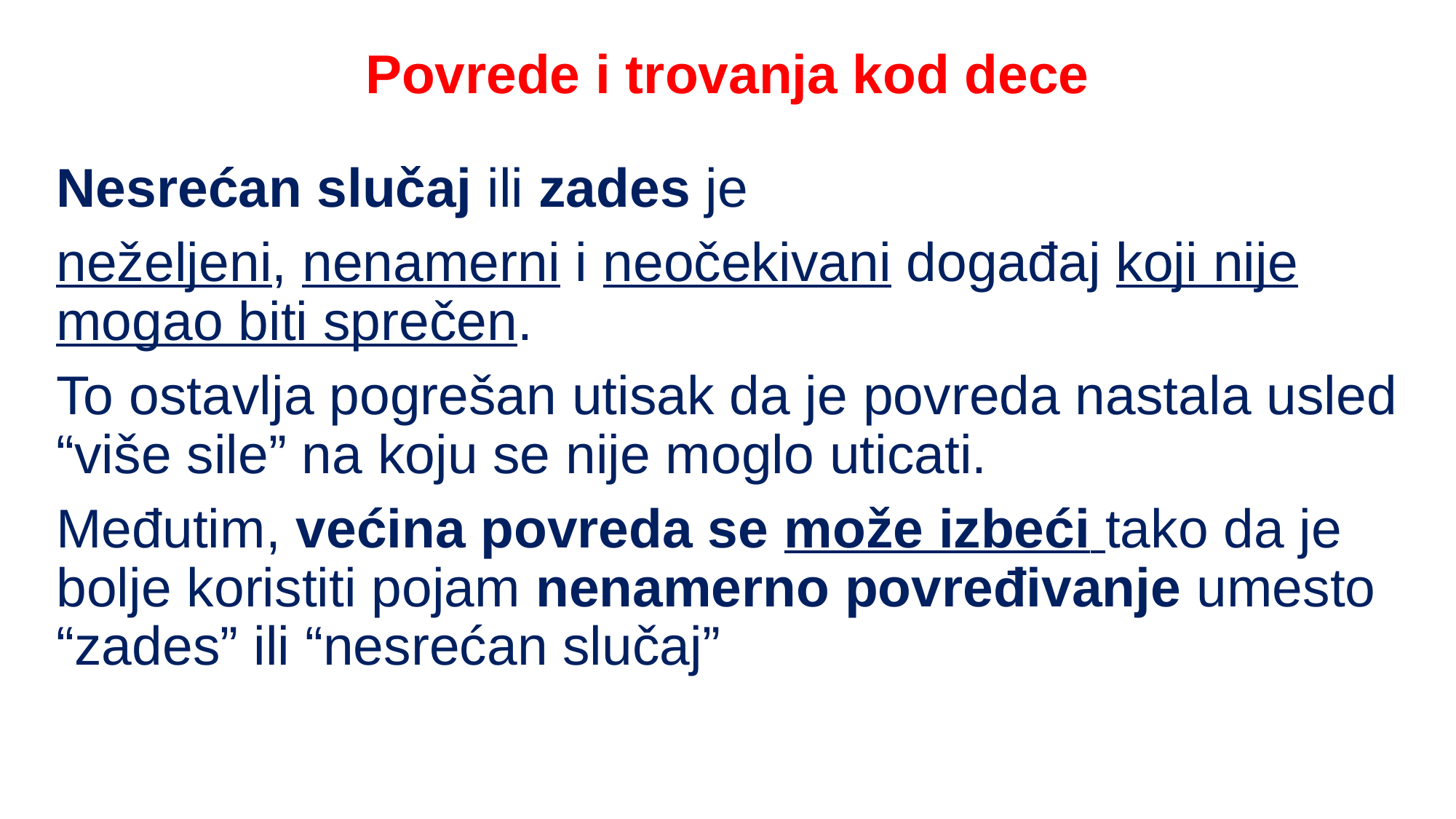

# Povrede i trovanja kod dece
	Nesrećan slučaj ili zades je
	neželjeni, nenamerni i neočekivani događaj koji nije mogao biti sprečen.
	To ostavlja pogrešan utisak da je povreda nastala usled “više sile” na koju se nije moglo uticati.
	Međutim, većina povreda se može izbeći tako da je bolje koristiti pojam nenamerno povređivanje umesto “zades” ili “nesrećan slučaj”